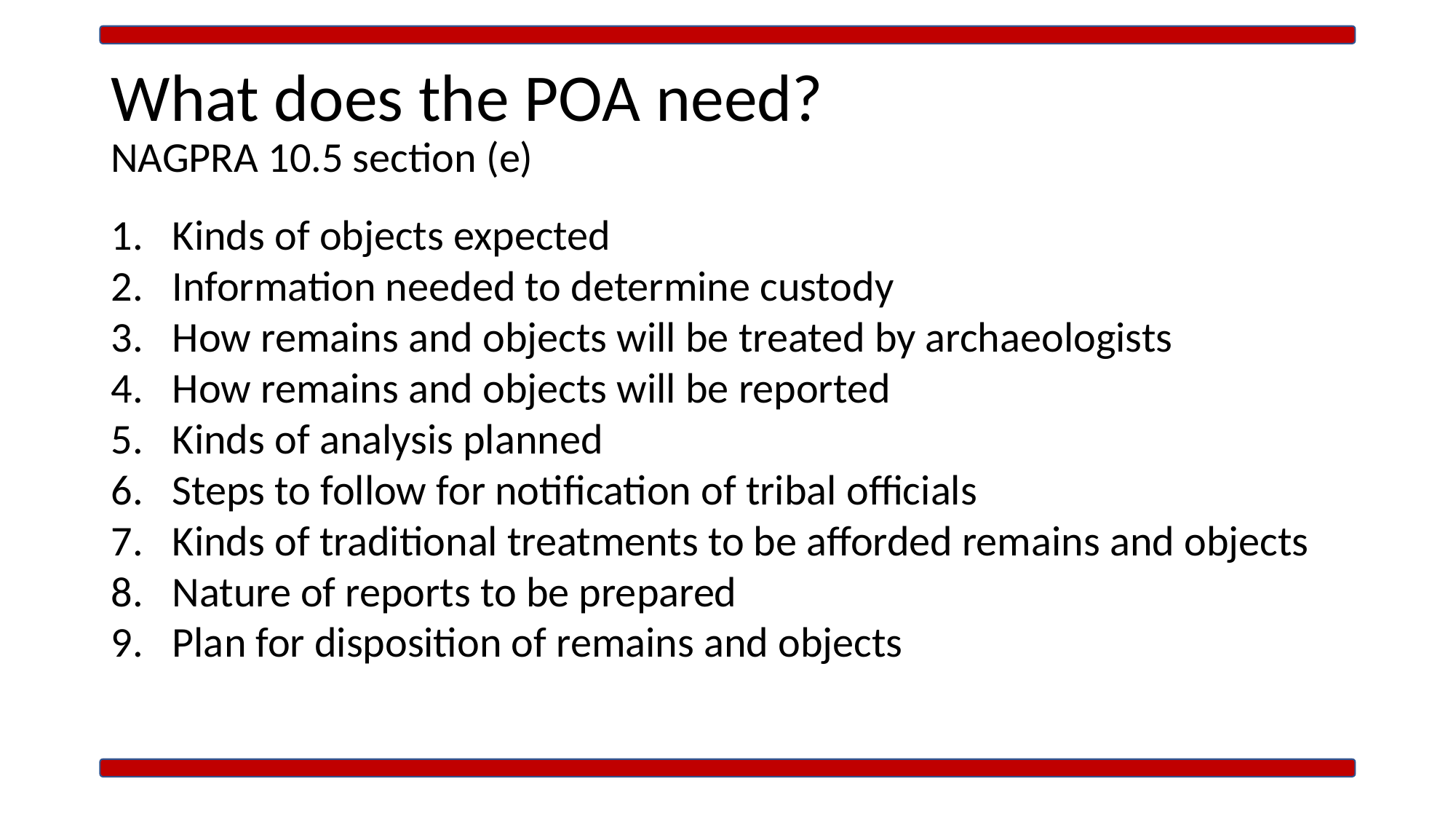

# What does the POA need? NAGPRA 10.5 section (e)
Kinds of objects expected
Information needed to determine custody
How remains and objects will be treated by archaeologists
How remains and objects will be reported
Kinds of analysis planned
Steps to follow for notification of tribal officials
Kinds of traditional treatments to be afforded remains and objects
Nature of reports to be prepared
Plan for disposition of remains and objects